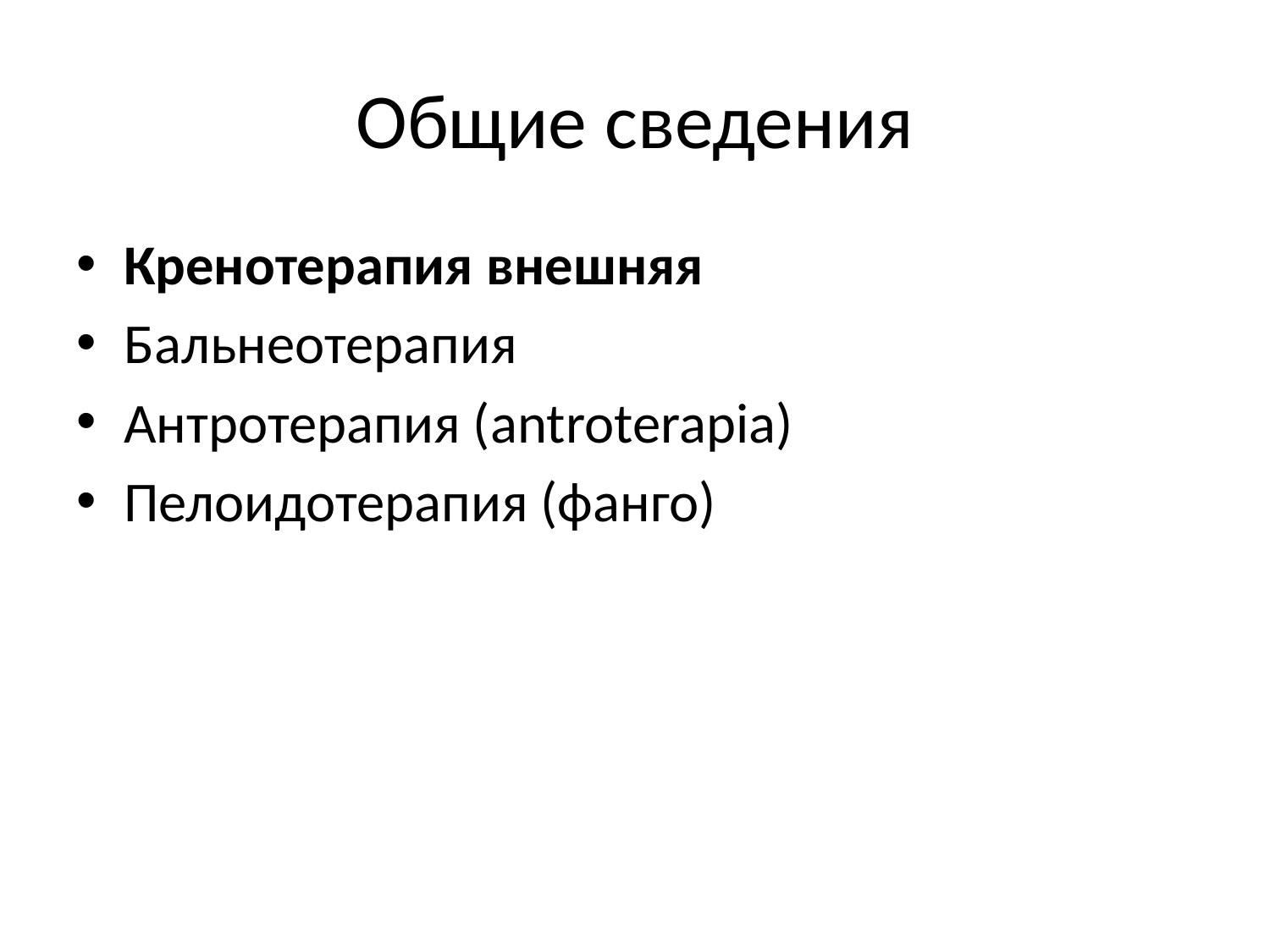

# Общие сведения
Кренотерапия внешняя
Бальнеотерапия
Антротерапия (antroterapia)
Пелоидотерапия (фанго)